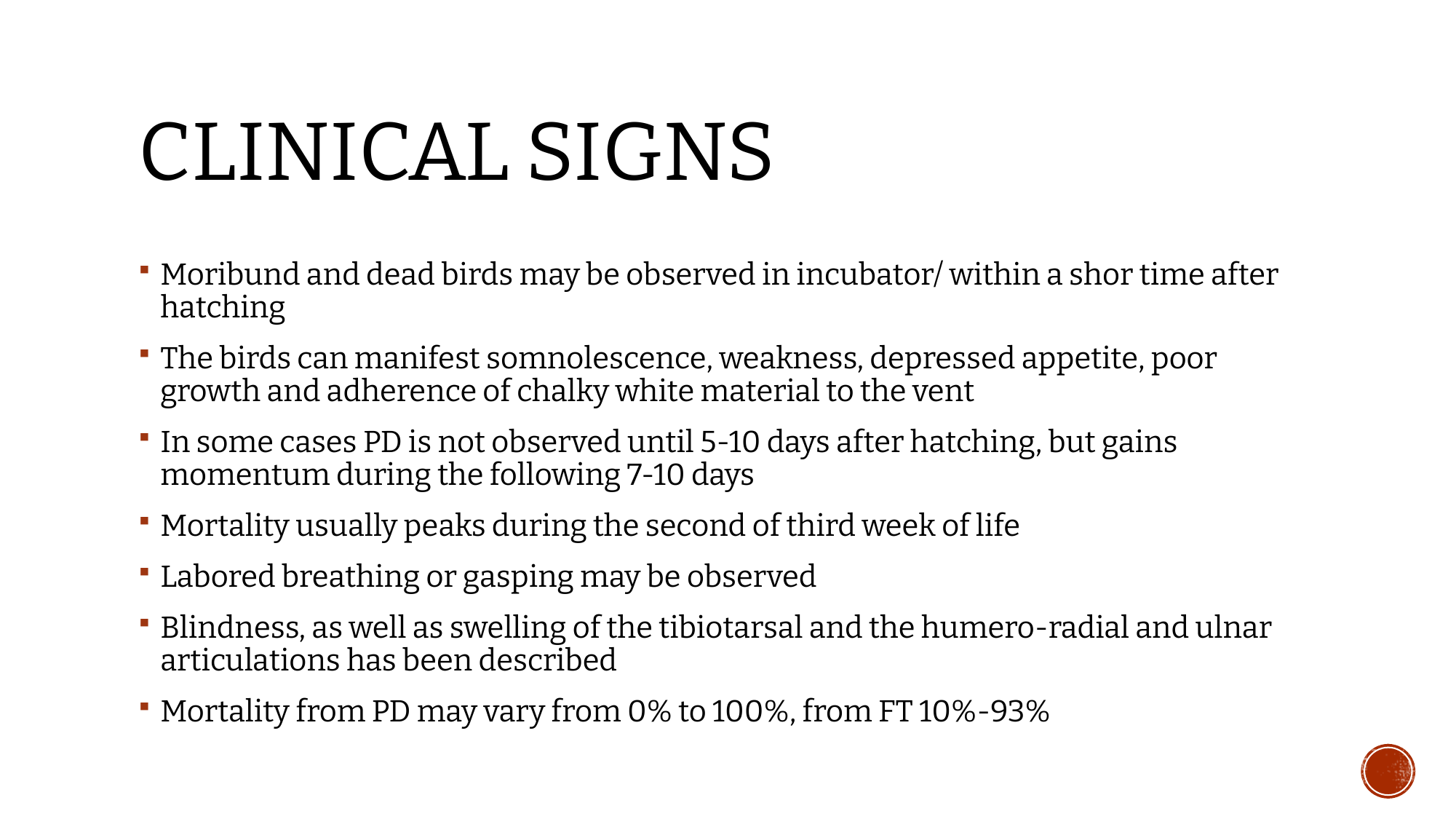

# Clınıcal sıgns
Moribund and dead birds may be observed in incubator/ within a shor time after hatching
The birds can manifest somnolescence, weakness, depressed appetite, poor growth and adherence of chalky white material to the vent
In some cases PD is not observed until 5-10 days after hatching, but gains momentum during the following 7-10 days
Mortality usually peaks during the second of third week of life
Labored breathing or gasping may be observed
Blindness, as well as swelling of the tibiotarsal and the humero-radial and ulnar articulations has been described
Mortality from PD may vary from 0% to 100%, from FT 10%-93%